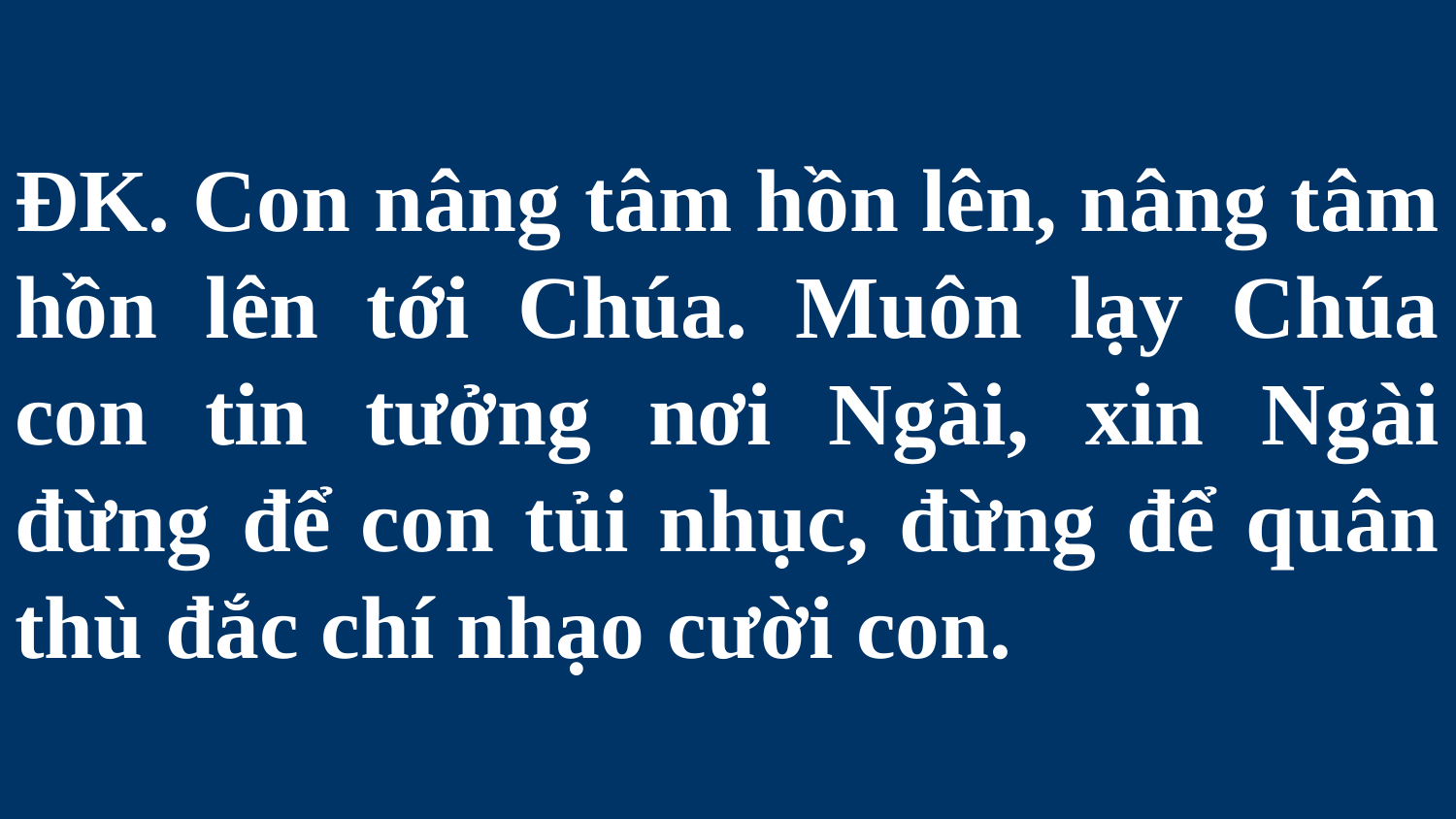

# ĐK. Con nâng tâm hồn lên, nâng tâm hồn lên tới Chúa. Muôn lạy Chúa con tin tưởng nơi Ngài, xin Ngài đừng để con tủi nhục, đừng để quân thù đắc chí nhạo cười con.